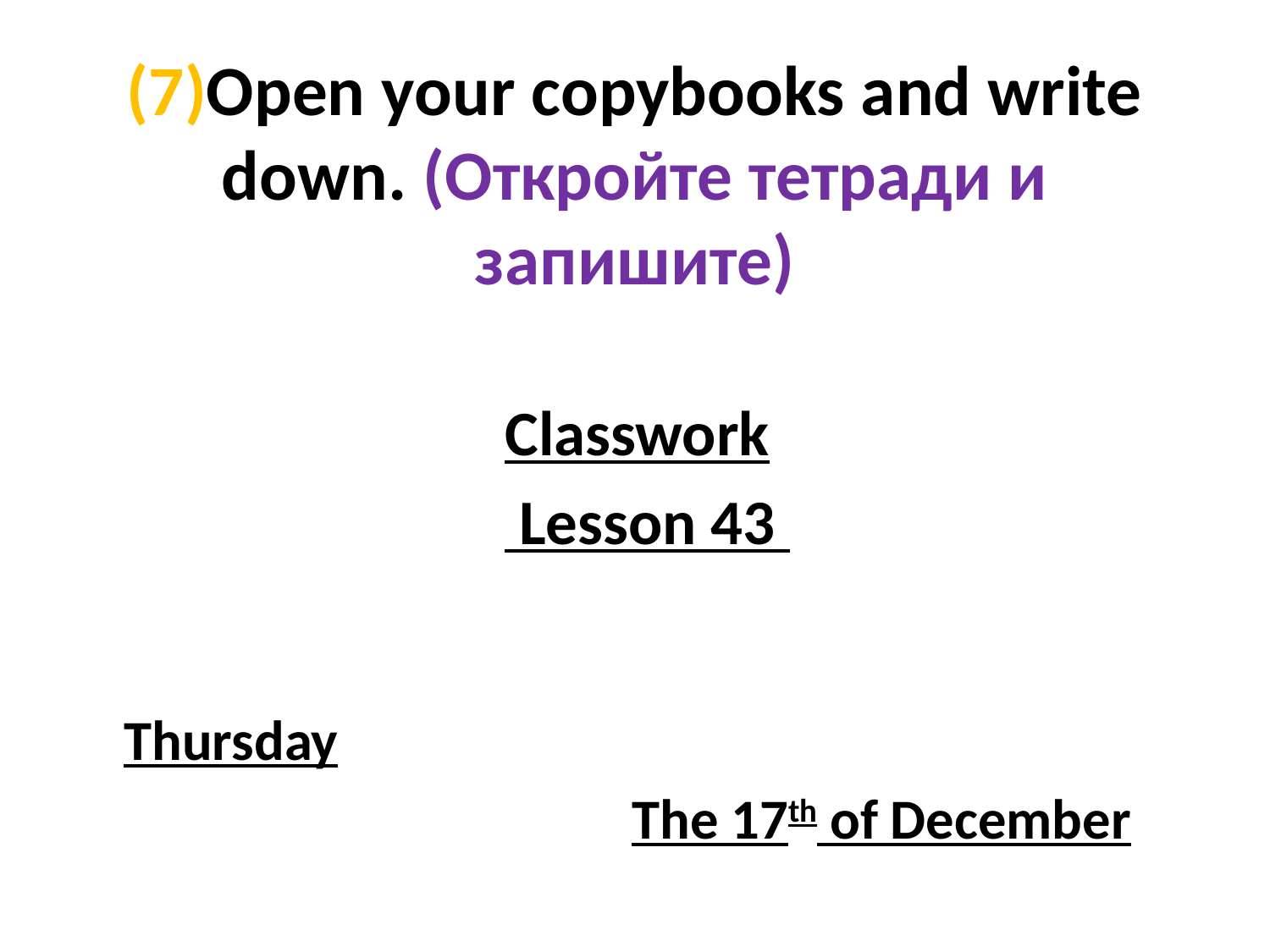

# (7)Open your copybooks and write down. (Откройте тетради и запишите)
				Classwork
				 Lesson 43
								Thursday
					The 17th of December